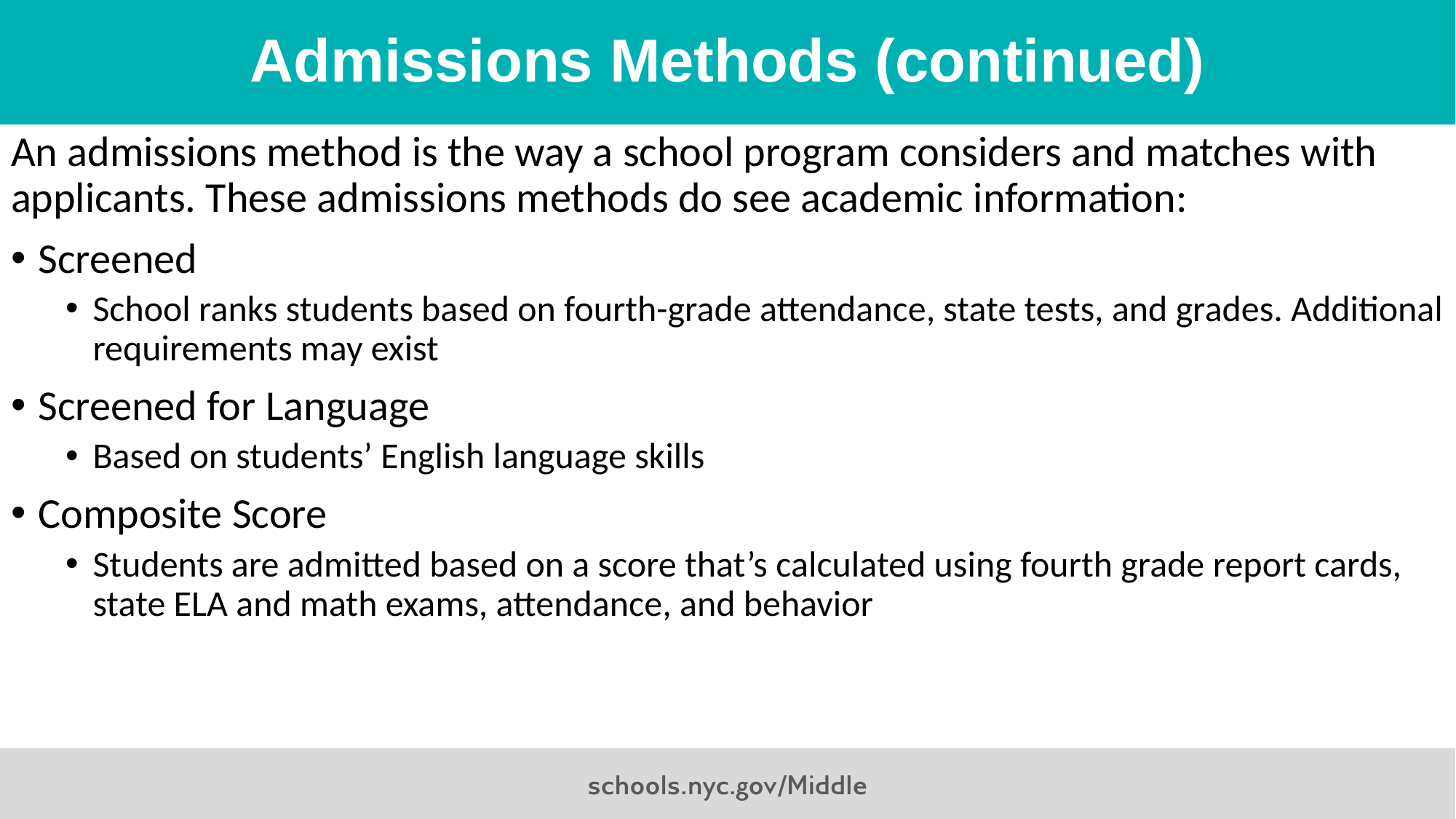

# Admissions Methods (continued)
An admissions method is the way a school program considers and matches with applicants. These admissions methods do see academic information:
Screened
School ranks students based on fourth-grade attendance, state tests, and grades. Additional requirements may exist
Screened for Language
Based on students’ English language skills
Composite Score
Students are admitted based on a score that’s calculated using fourth grade report cards, state ELA and math exams, attendance, and behavior

schools.nyc.gov/Middle